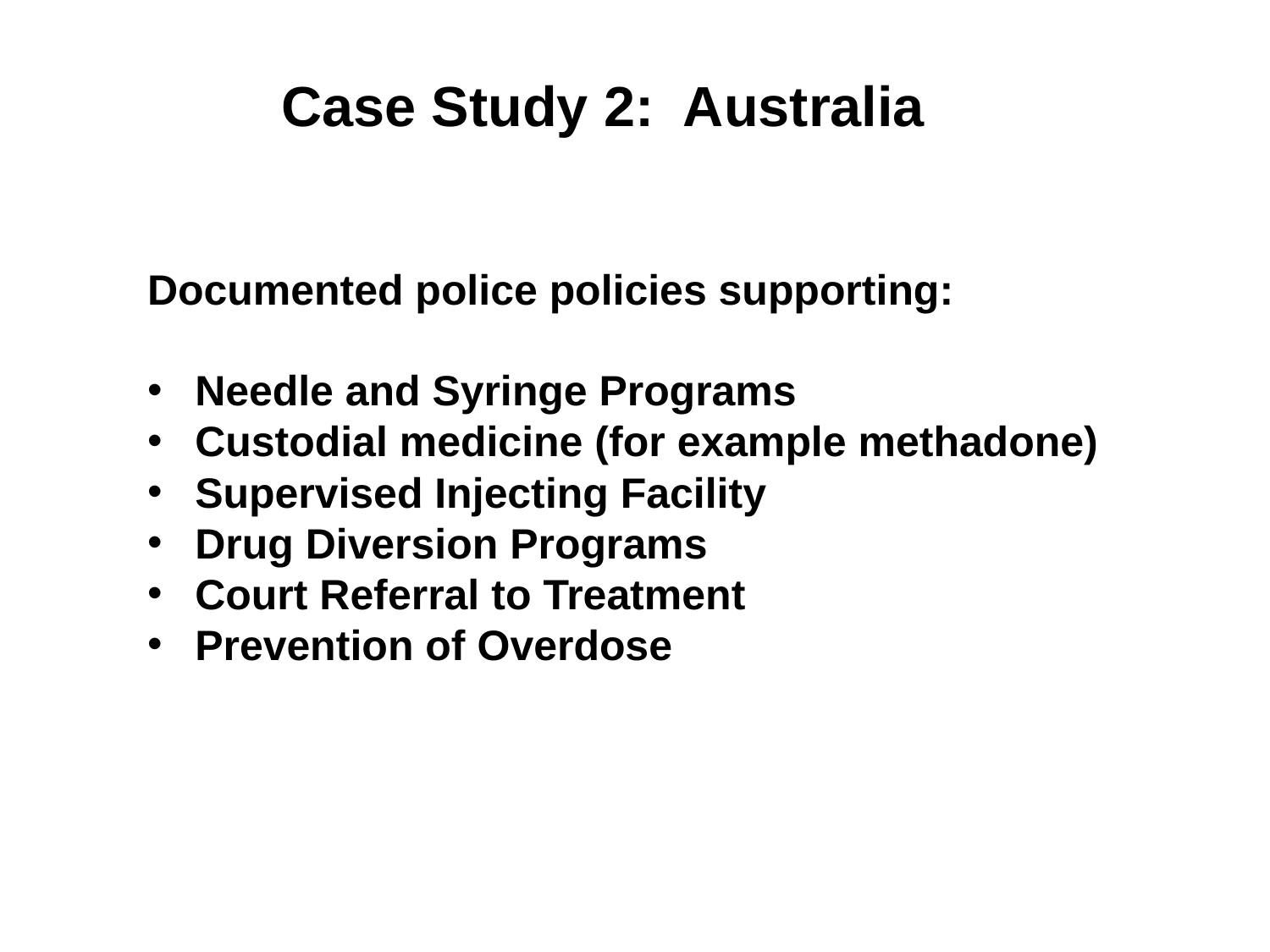

Case Study 2:  Australia

Documented police policies supporting:

Needle and Syringe Programs
Custodial medicine (for example methadone)
Supervised Injecting Facility
Drug Diversion Programs
Court Referral to Treatment
Prevention of Overdose